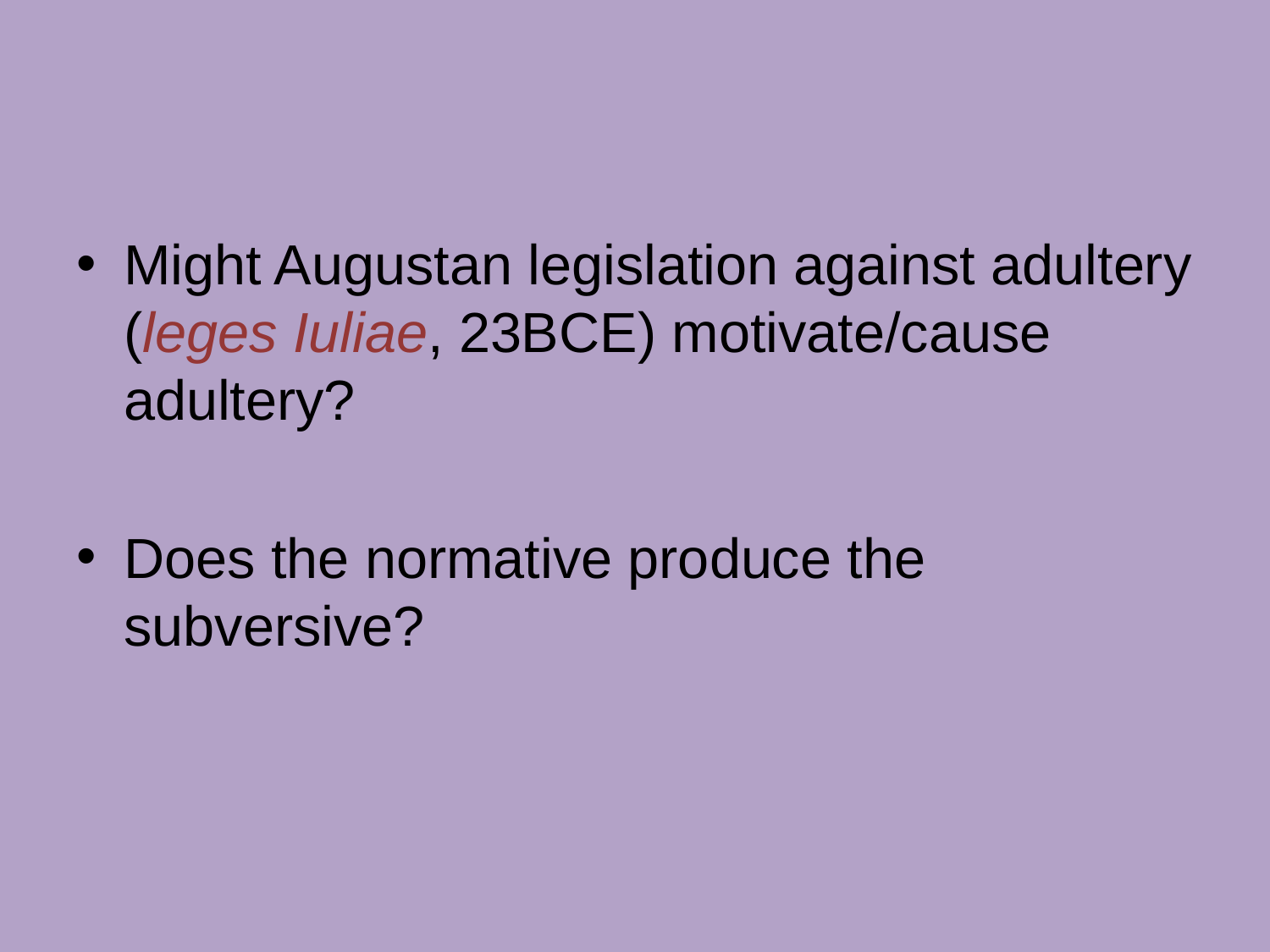

#
Might Augustan legislation against adultery (leges Iuliae, 23BCE) motivate/cause adultery?

Does the normative produce the subversive?